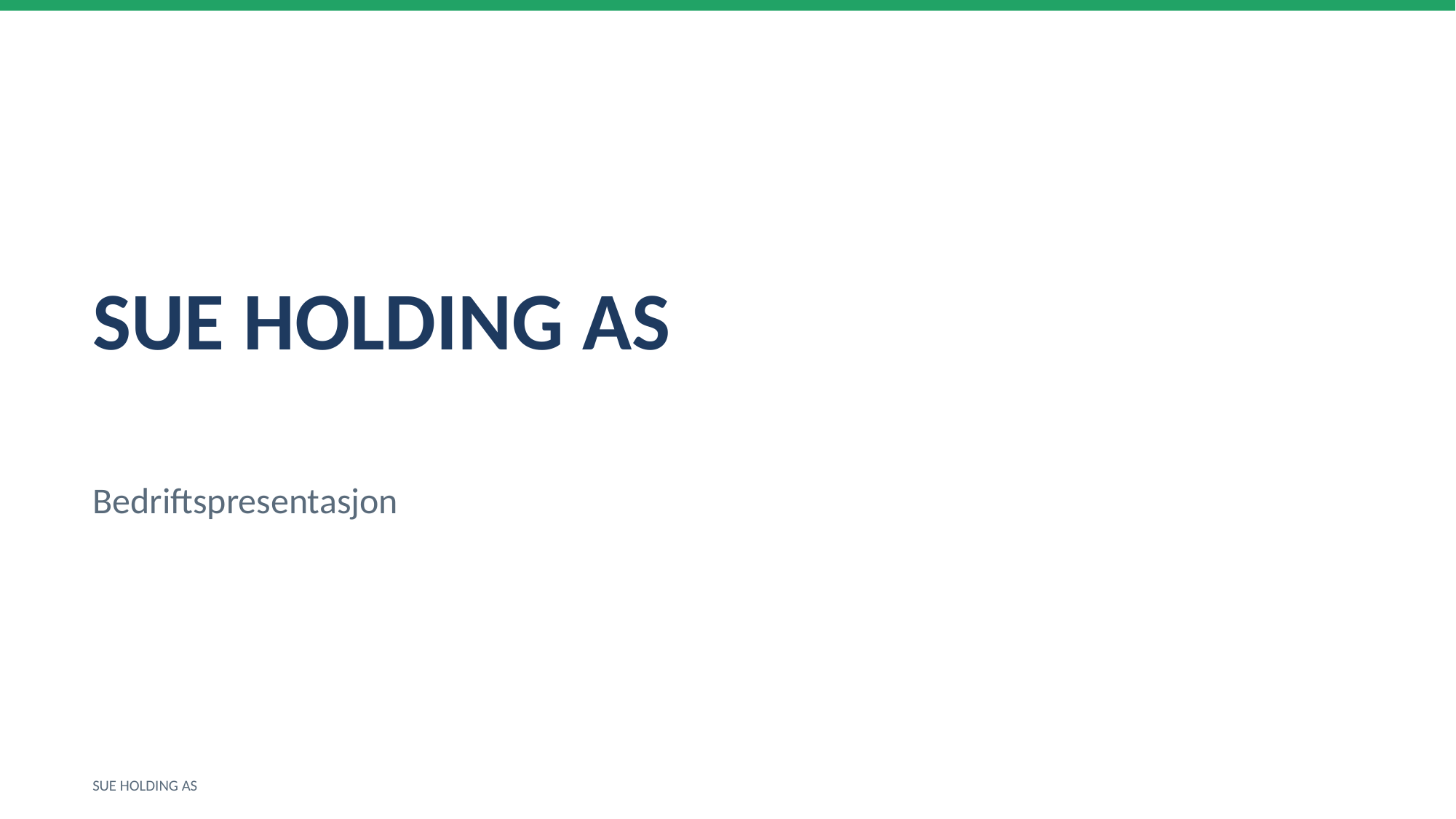

SUE HOLDING AS
Bedriftspresentasjon
SUE HOLDING AS